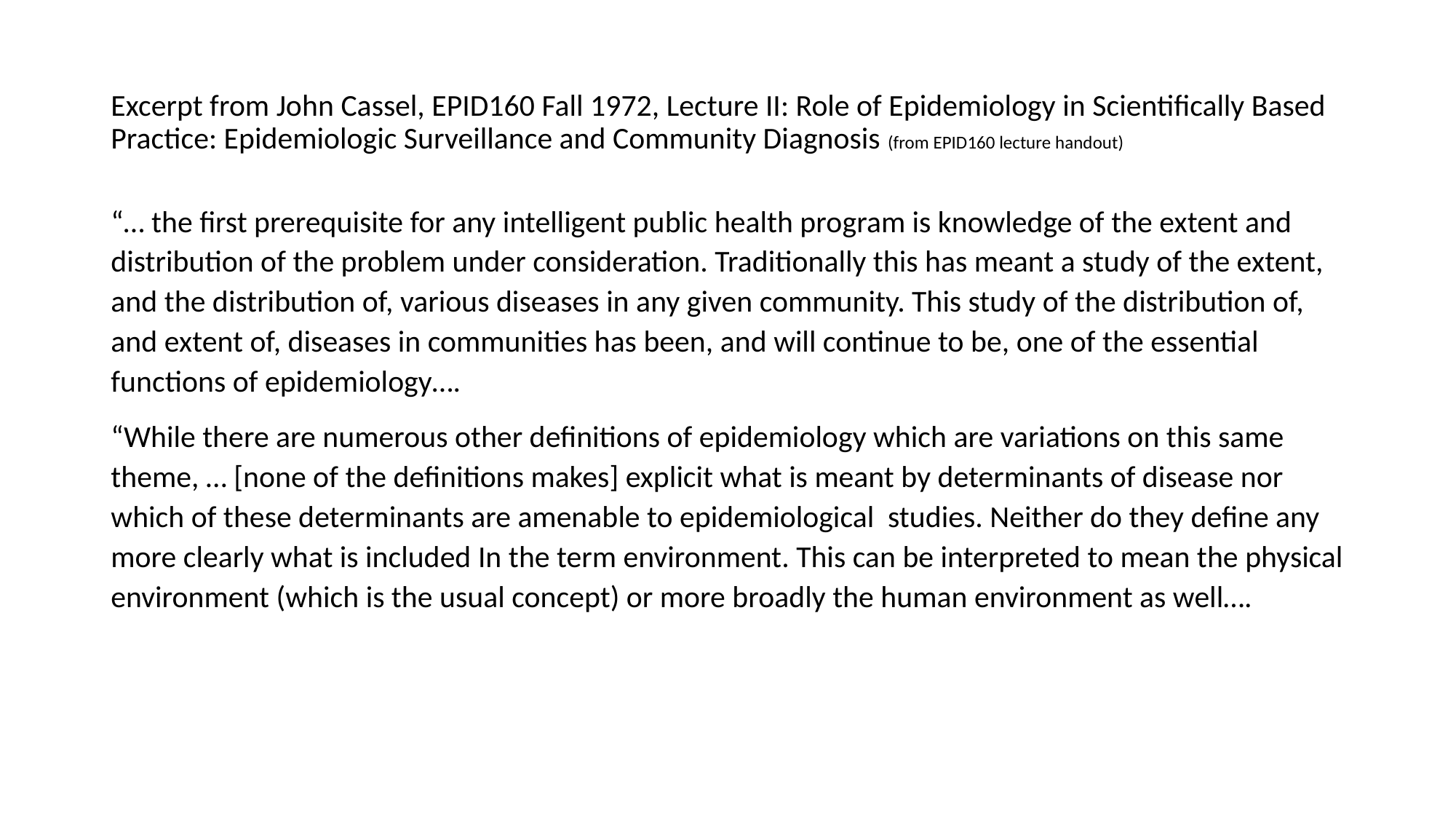

# Excerpt from John Cassel, EPID160 Fall 1972, Lecture II: Role of Epidemiology in Scientifically Based Practice: Epidemiologic Surveillance and Community Diagnosis (from EPID160 lecture handout)
“… the first prerequisite for any intelligent public health program is knowledge of the extent and distribution of the problem under consideration. Traditionally this has meant a study of the extent, and the distribution of, various diseases in any given community. This study of the distribution of, and extent of, diseases in communities has been, and will continue to be, one of the essential functions of epidemiology….
“While there are numerous other definitions of epidemiology which are variations on this same theme, … [none of the definitions makes] explicit what is meant by determinants of disease nor which of these determinants are amenable to epidemiological  studies. Neither do they define any more clearly what is included In the term environment. This can be interpreted to mean the physical environment (which is the usual concept) or more broadly the human environment as well….